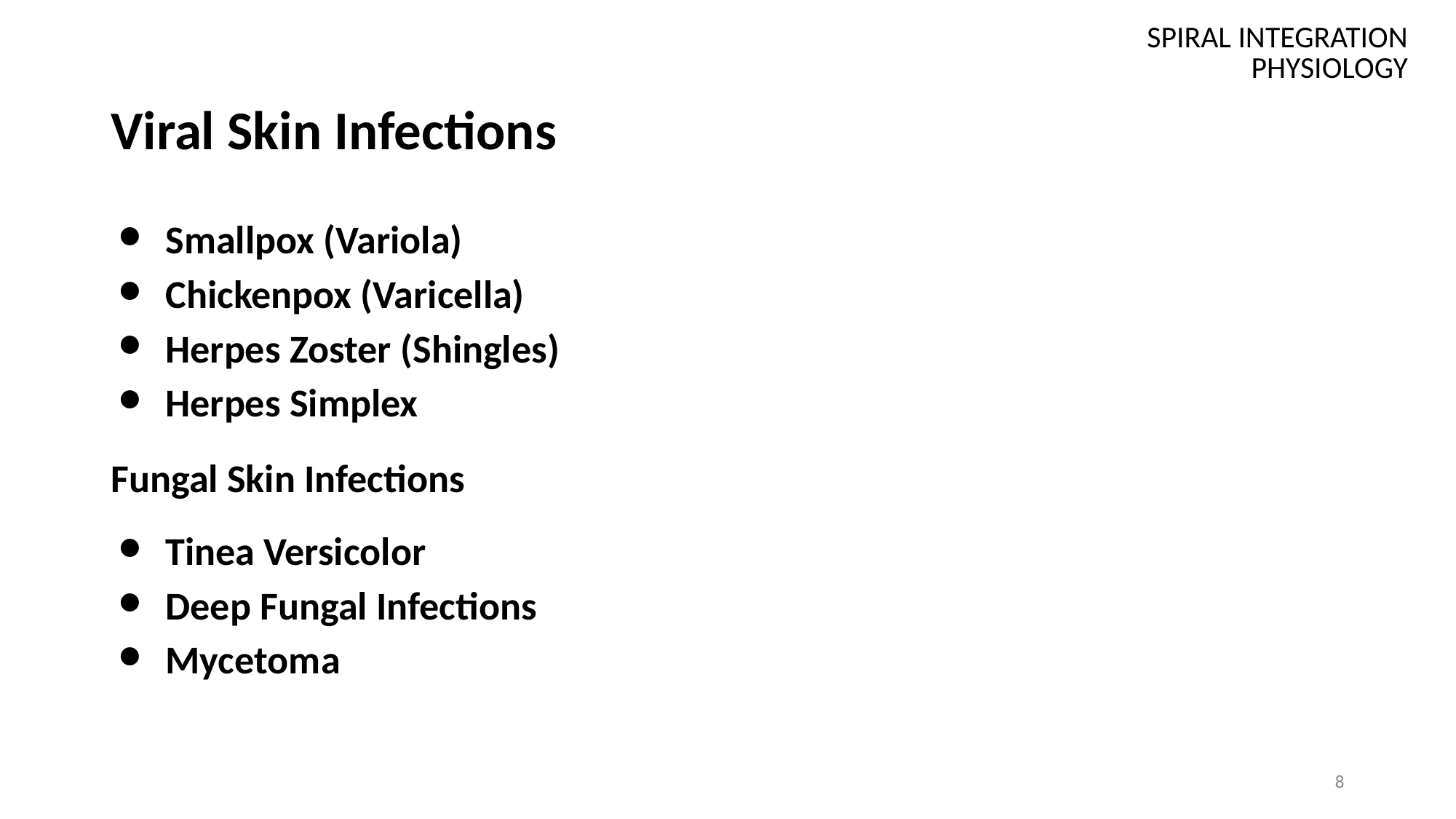

SPIRAL INTEGRATION
PHYSIOLOGY
# Viral Skin Infections
Smallpox (Variola)
Chickenpox (Varicella)
Herpes Zoster (Shingles)
Herpes Simplex
Fungal Skin Infections
Tinea Versicolor
Deep Fungal Infections
Mycetoma
8